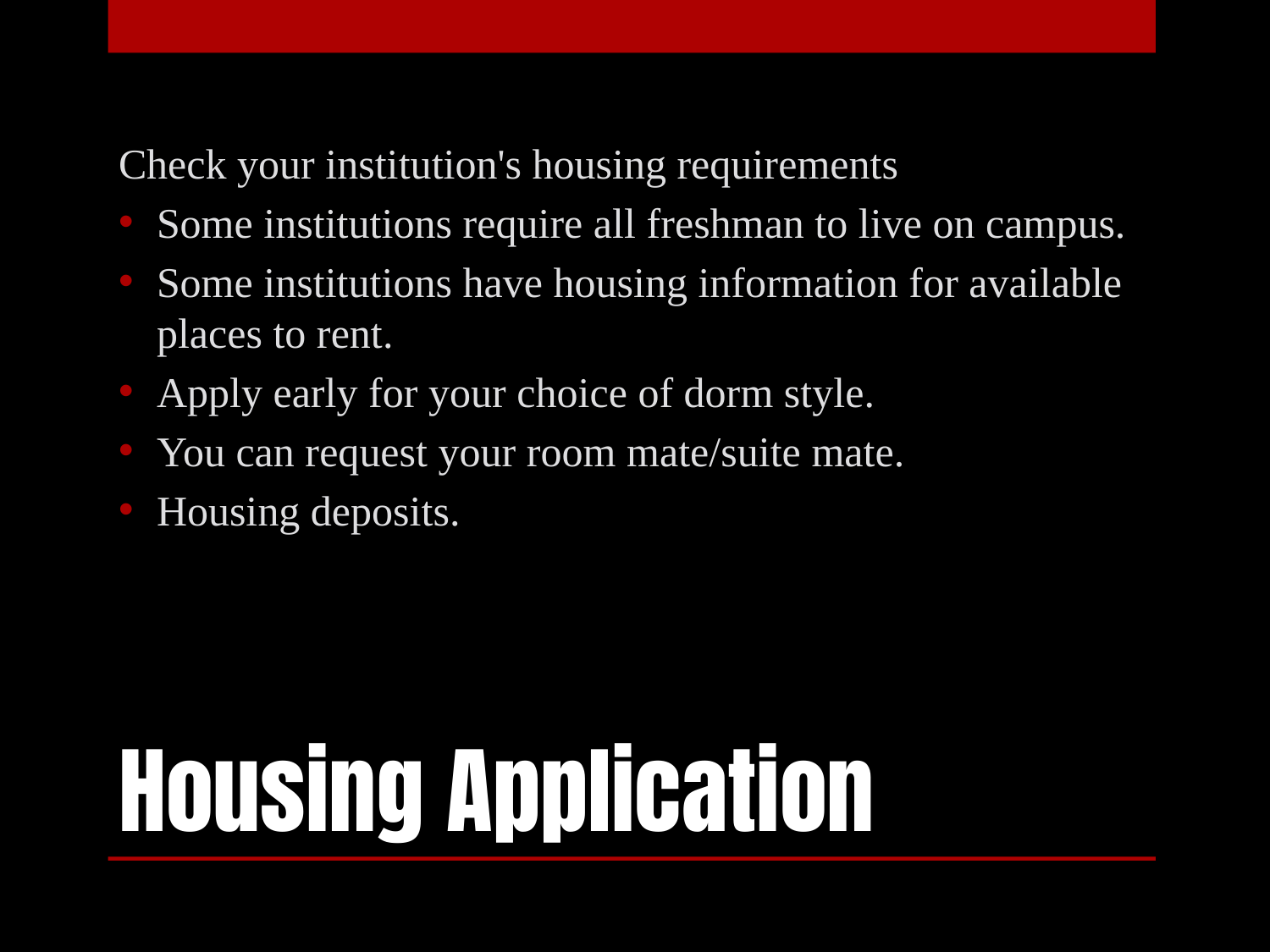

Check your institution's housing requirements
Some institutions require all freshman to live on campus.
Some institutions have housing information for available places to rent.
Apply early for your choice of dorm style.
You can request your room mate/suite mate.
Housing deposits.

# Housing Application